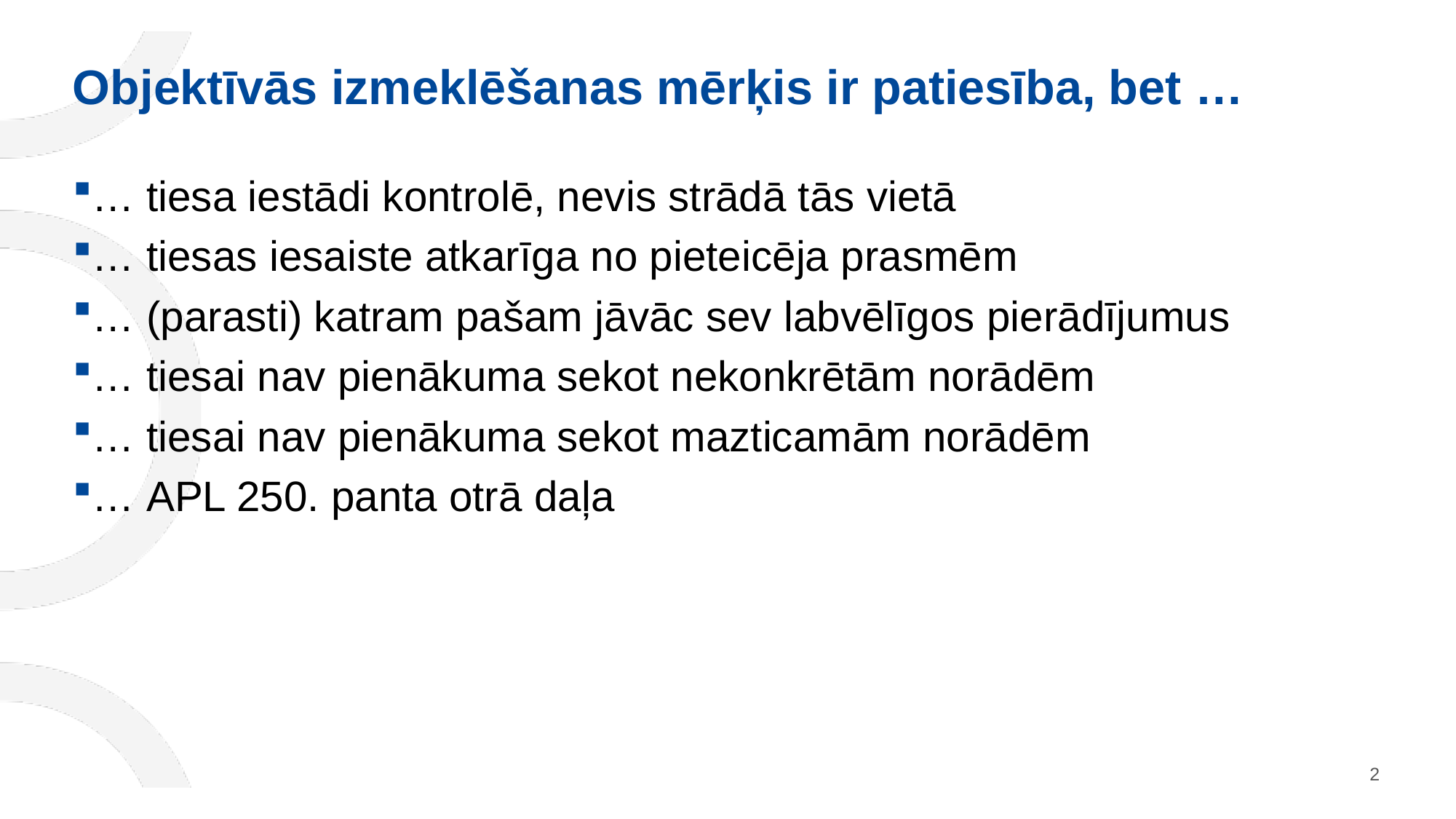

# Objektīvās izmeklēšanas mērķis ir patiesība, bet …
… tiesa iestādi kontrolē, nevis strādā tās vietā
… tiesas iesaiste atkarīga no pieteicēja prasmēm
… (parasti) katram pašam jāvāc sev labvēlīgos pierādījumus
… tiesai nav pienākuma sekot nekonkrētām norādēm
… tiesai nav pienākuma sekot mazticamām norādēm
… APL 250. panta otrā daļa